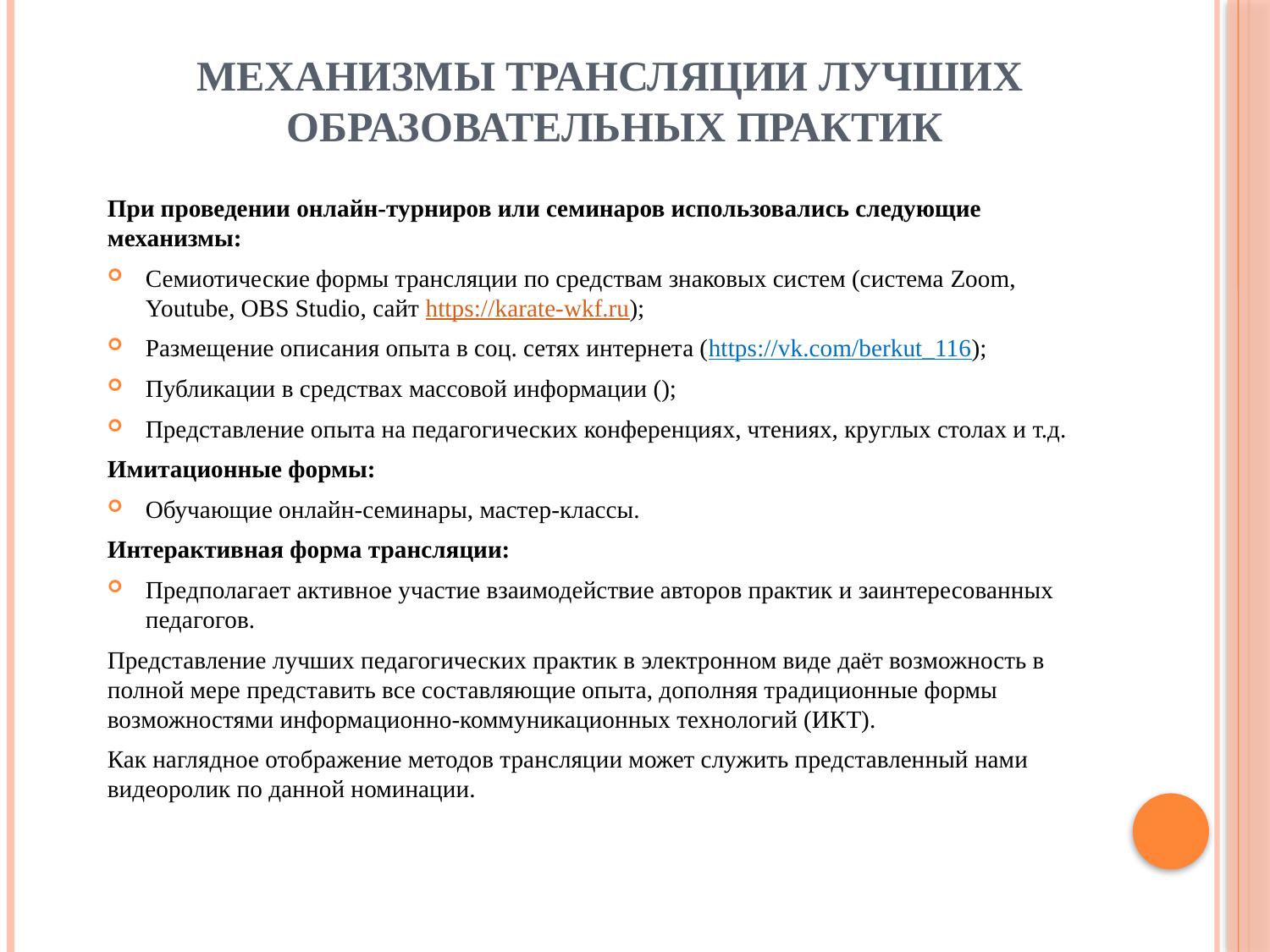

# Механизмы трансляции лучших образовательных практик
При проведении онлайн-турниров или семинаров использовались следующие механизмы:
Семиотические формы трансляции по средствам знаковых систем (система Zoom, Youtube, OBS Studio, сайт https://karate-wkf.ru);
Размещение описания опыта в соц. сетях интернета (https://vk.com/berkut_116);
Публикации в средствах массовой информации ();
Представление опыта на педагогических конференциях, чтениях, круглых столах и т.д.
Имитационные формы:
Обучающие онлайн-семинары, мастер-классы.
Интерактивная форма трансляции:
Предполагает активное участие взаимодействие авторов практик и заинтересованных педагогов.
Представление лучших педагогических практик в электронном виде даёт возможность в полной мере представить все составляющие опыта, дополняя традиционные формы возможностями информационно-коммуникационных технологий (ИКТ).
Как наглядное отображение методов трансляции может служить представленный нами видеоролик по данной номинации.